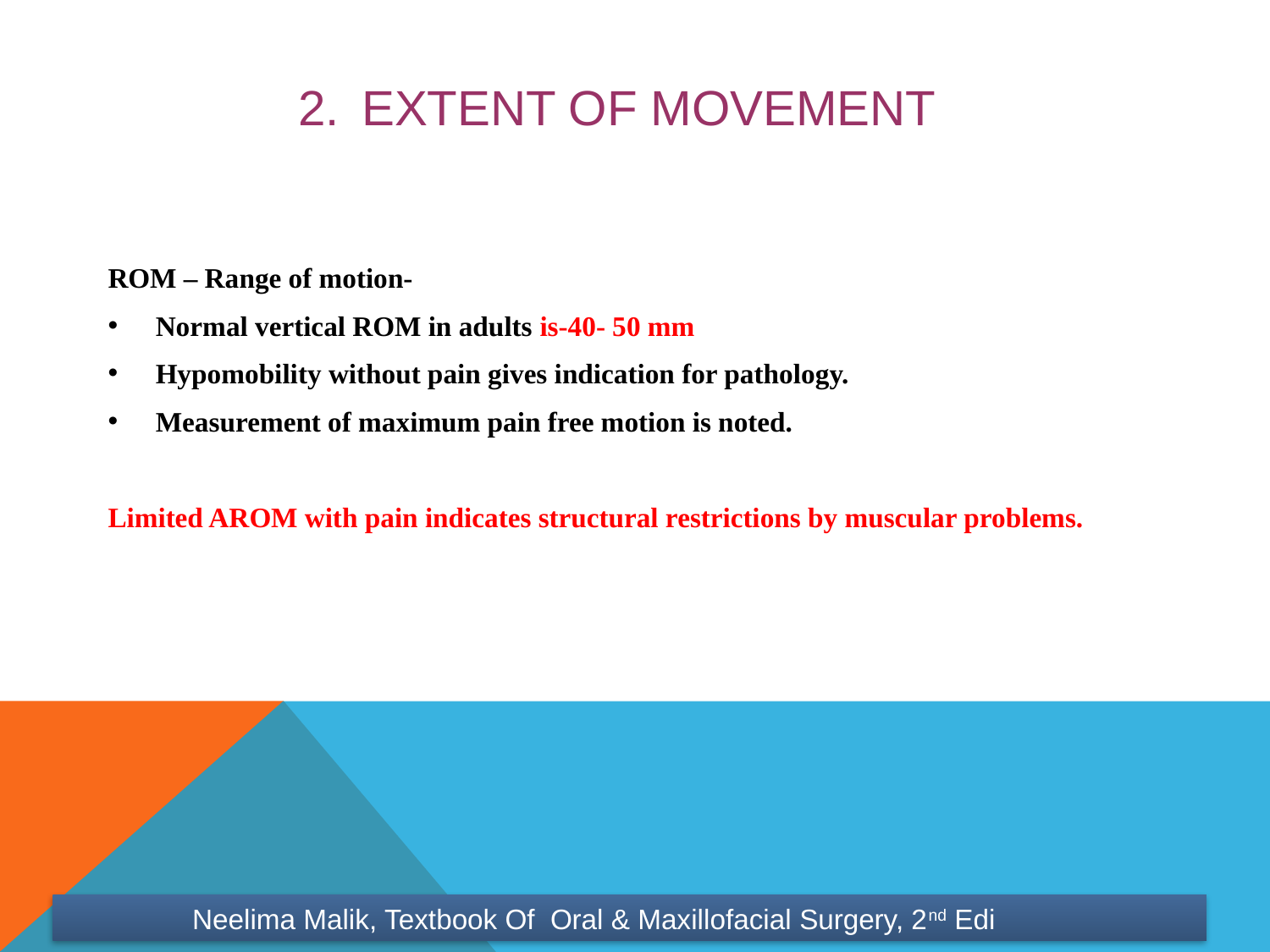

# 2.	Extent of movement
ROM – Range of motion-
Normal vertical ROM in adults is-40- 50 mm
Hypomobility without pain gives indication for pathology.
Measurement of maximum pain free motion is noted.

Limited AROM with pain indicates structural restrictions by muscular problems.

Neelima Malik, Textbook Of  Oral & Maxillofacial Surgery, 2nd Edi